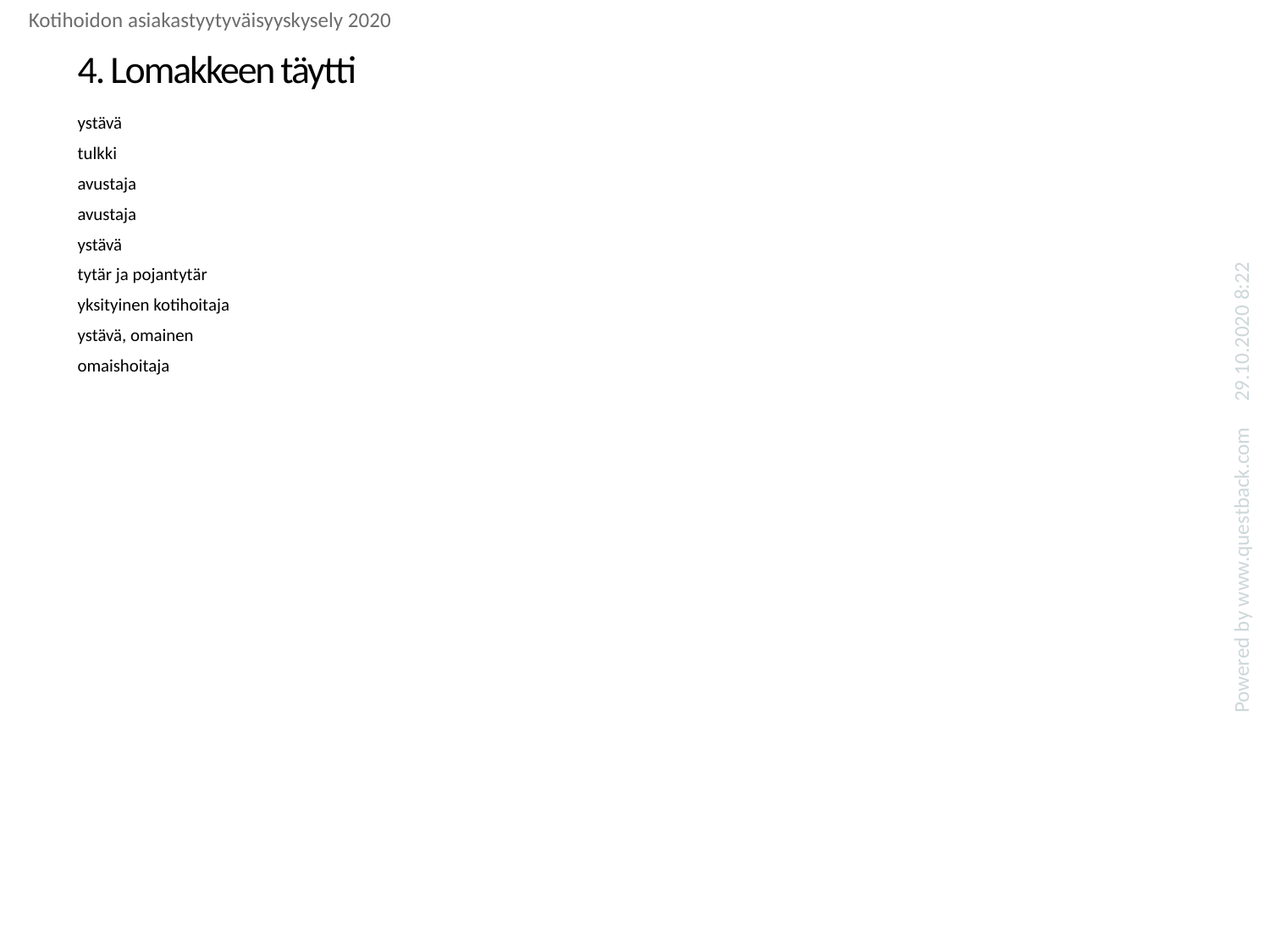

Kotihoidon asiakastyytyväisyyskysely 2020
# 4. Lomakkeen täytti
| ystävä |
| --- |
| tulkki |
| avustaja |
| avustaja |
| ystävä |
| tytär ja pojantytär |
| yksityinen kotihoitaja |
| ystävä, omainen |
| omaishoitaja |
|  |
29.10.2020 8:22
Powered by www.questback.com